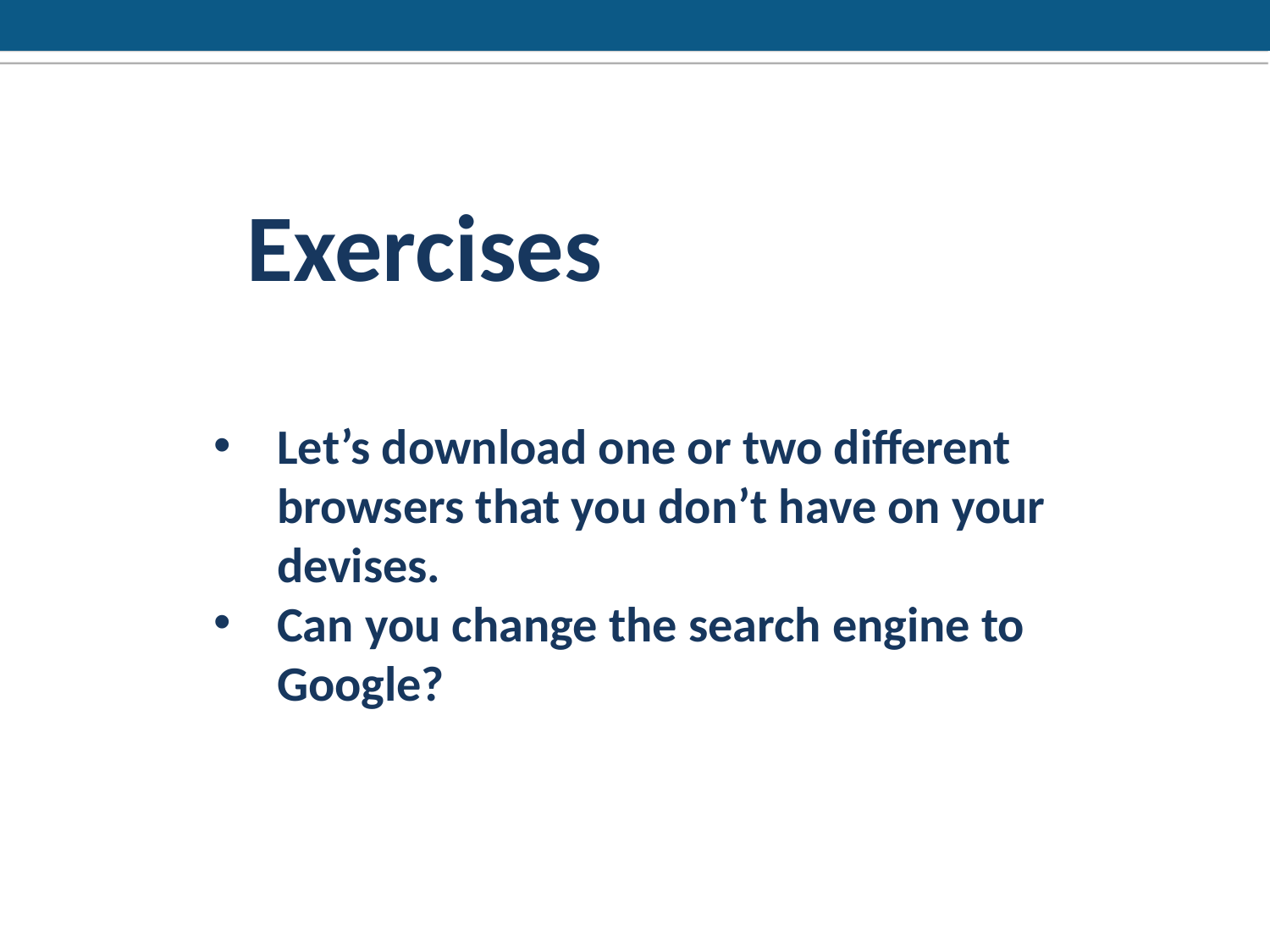

Exercises

Let’s download one or two different browsers that you don’t have on your devises.
Can you change the search engine to Google?